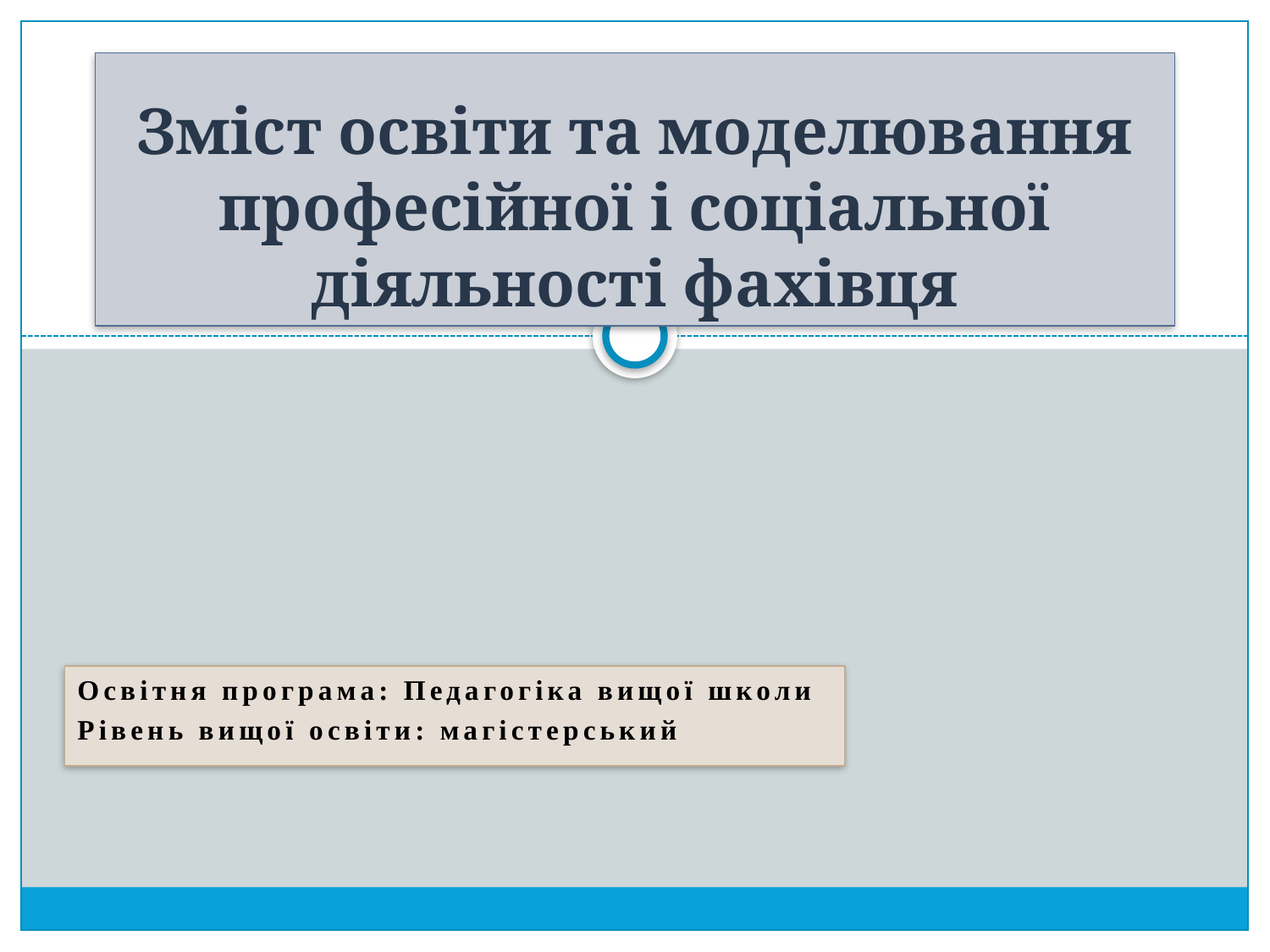

# Зміст освіти та моделювання професійної і соціальної діяльності фахівця
Освітня програма: Педагогіка вищої школи
Рівень вищої освіти: магістерський